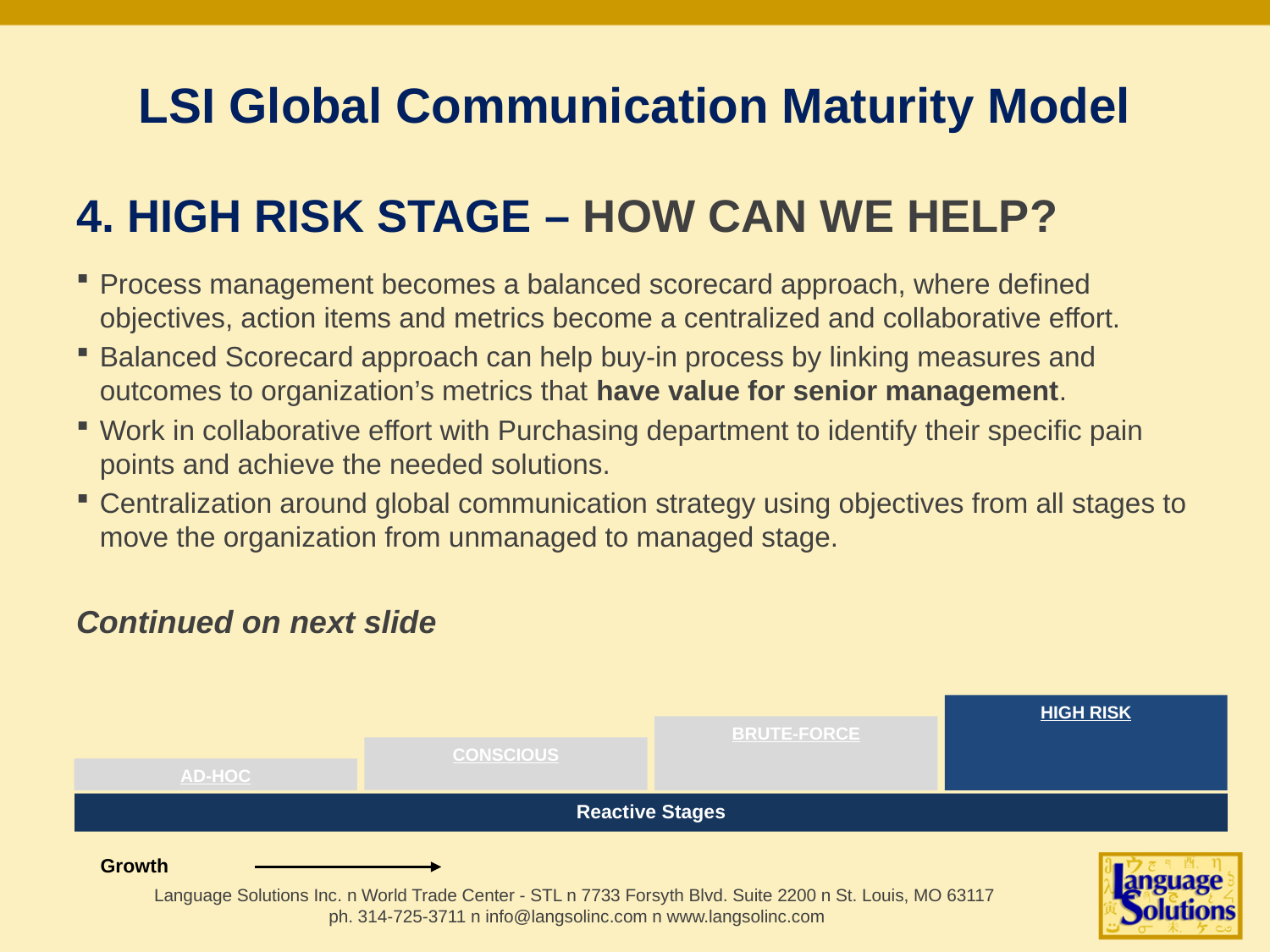

# LSI Global Communication Maturity Model
4. HIGH RISK STAGE – HOW CAN WE HELP?
Process management becomes a balanced scorecard approach, where defined objectives, action items and metrics become a centralized and collaborative effort.
Balanced Scorecard approach can help buy-in process by linking measures and outcomes to organization’s metrics that have value for senior management.
Work in collaborative effort with Purchasing department to identify their specific pain points and achieve the needed solutions.
Centralization around global communication strategy using objectives from all stages to move the organization from unmanaged to managed stage.

Continued on next slide

HIGH RISK

BRUTE-FORCE

CONSCIOUS

AD-HOC

Reactive Stages
Growth
Language Solutions Inc. n World Trade Center - STL n 7733 Forsyth Blvd. Suite 2200 n St. Louis, MO 63117
ph. 314-725-3711 n info@langsolinc.com n www.langsolinc.com